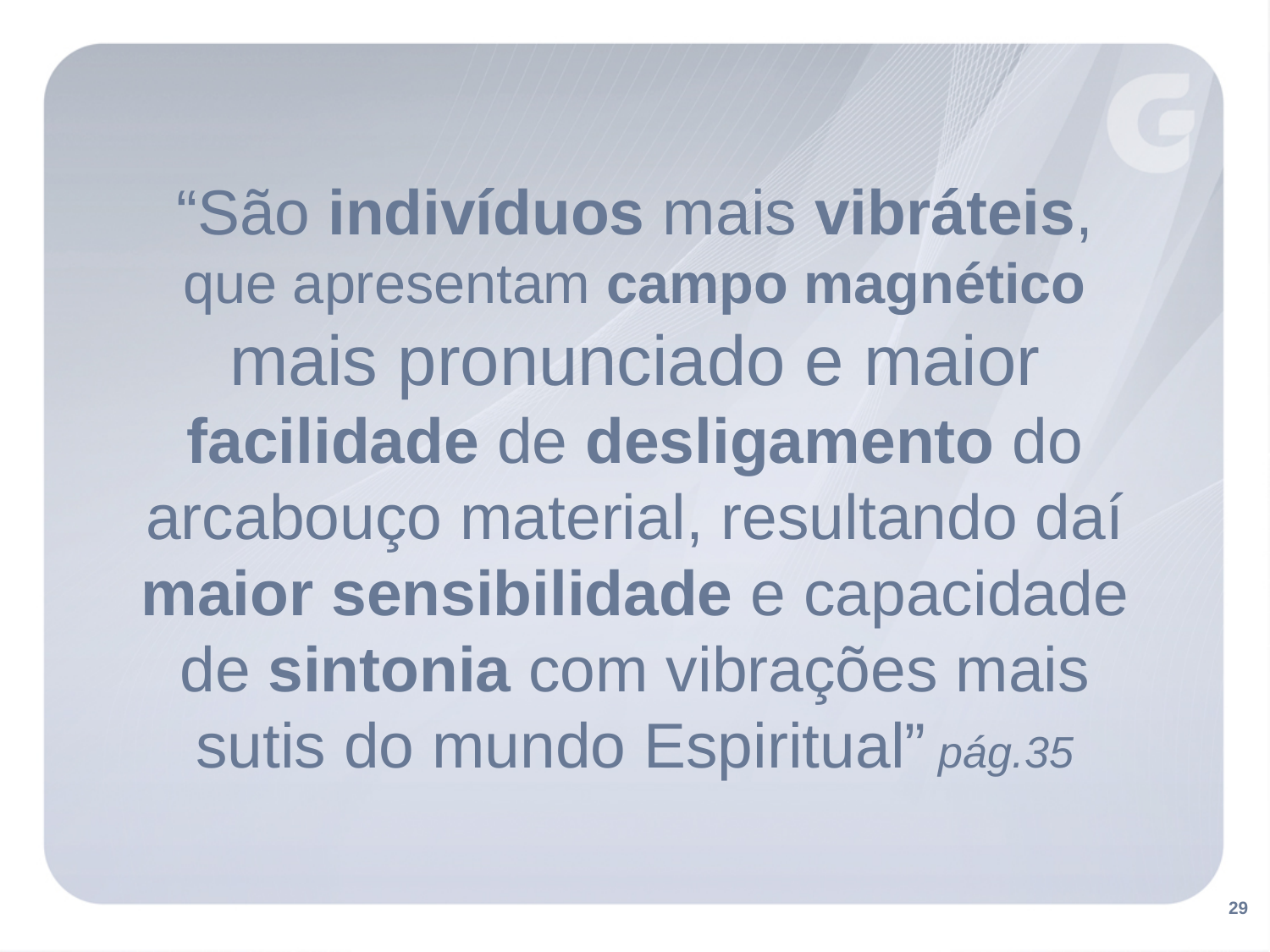

“São indivíduos mais vibráteis, que apresentam campo magnético mais pronunciado e maior facilidade de desligamento do arcabouço material, resultando daí maior sensibilidade e capacidade de sintonia com vibrações mais sutis do mundo Espiritual” pág.35
29